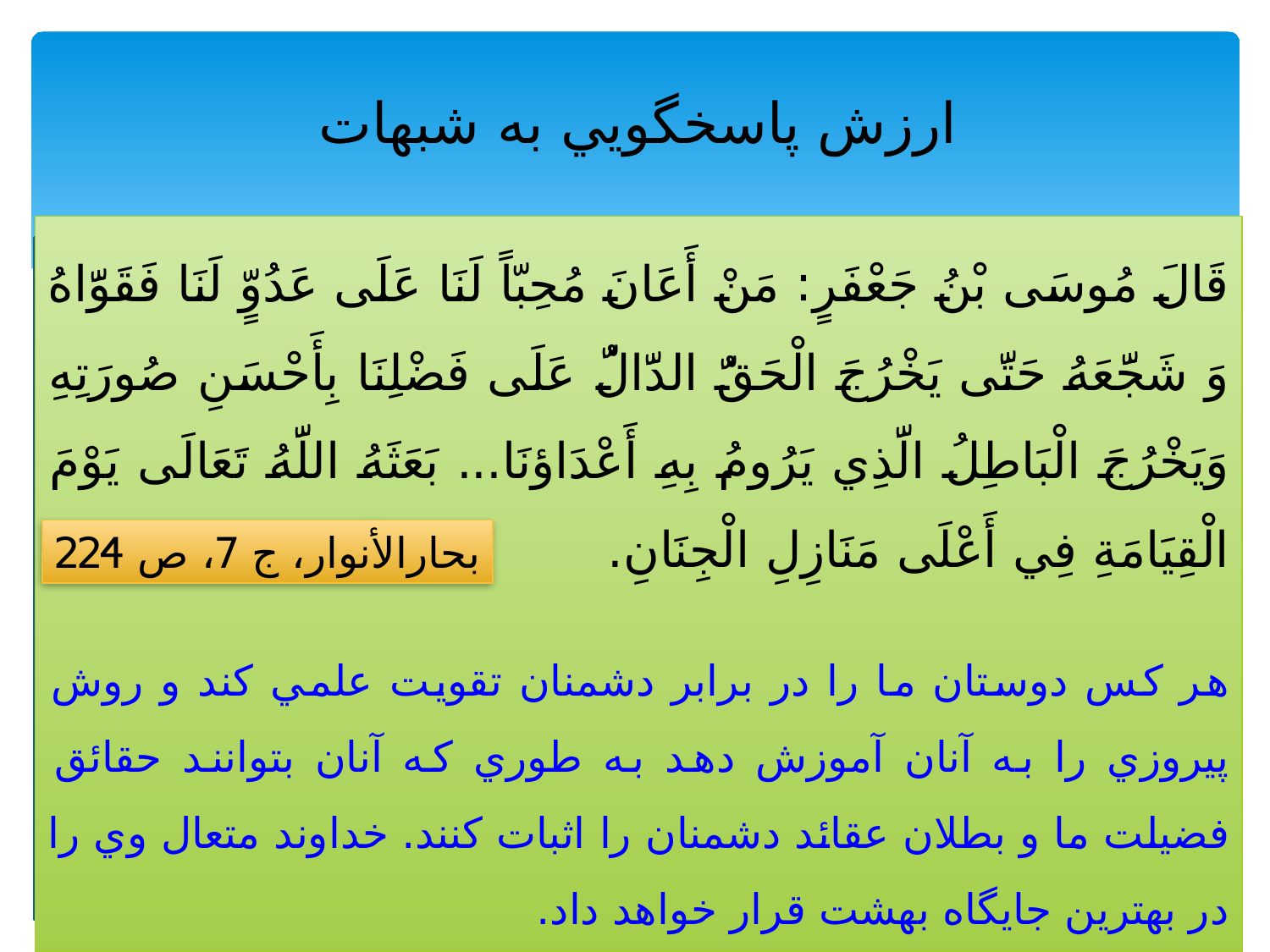

# ارزش پاسخگويي به شبهات
قَالَ مُوسَى بْنُ جَعْفَرٍ: مَنْ أَعَانَ مُحِبّاً لَنَا عَلَى عَدُوٍّ لَنَا فَقَوَّاهُ وَ شَجَّعَهُ حَتَّى يَخْرُجَ الْحَقُّ الدَّالُّ عَلَى فَضْلِنَا بِأَحْسَنِ صُورَتِهِ وَيَخْرُجَ الْبَاطِلُ الَّذِي يَرُومُ بِهِ أَعْدَاؤنَا... بَعَثَهُ اللَّهُ تَعَالَى يَوْمَ الْقِيَامَةِ فِي أَعْلَى مَنَازِلِ الْجِنَانِ.

هر كس دوستان ما را در برابر دشمنان تقويت علمي كند و روش پيروزي را به آنان آموزش دهد به طوري كه آنان بتوانند حقائق فضيلت ما و بطلان عقائد دشمنان را اثبات كنند. خداوند متعال وي را در بهترين جايگاه بهشت قرار خواهد داد.

بحارالأنوار، ج 7، ص 224